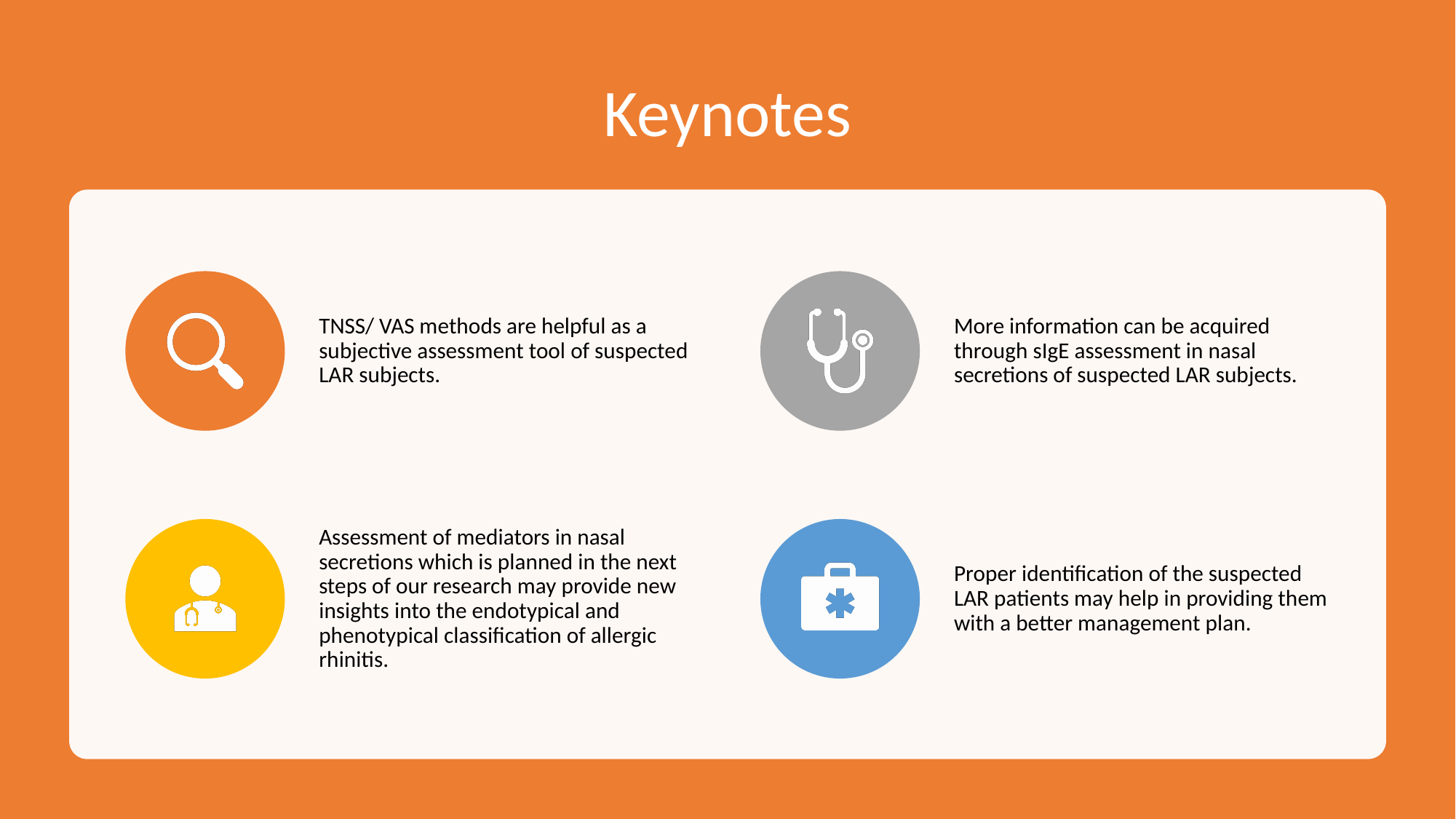

# Keynotes

TNSS/ VAS methods are helpful as a subjective assessment tool of suspected LAR subjects.
More information can be acquired through sIgE assessment in nasal secretions of suspected LAR subjects.
Assessment of mediators in nasal secretions which is planned in the next steps of our research may provide new insights into the endotypical and phenotypical classification of allergic rhinitis.
Proper identification of the suspected LAR patients may help in providing them with a better management plan.